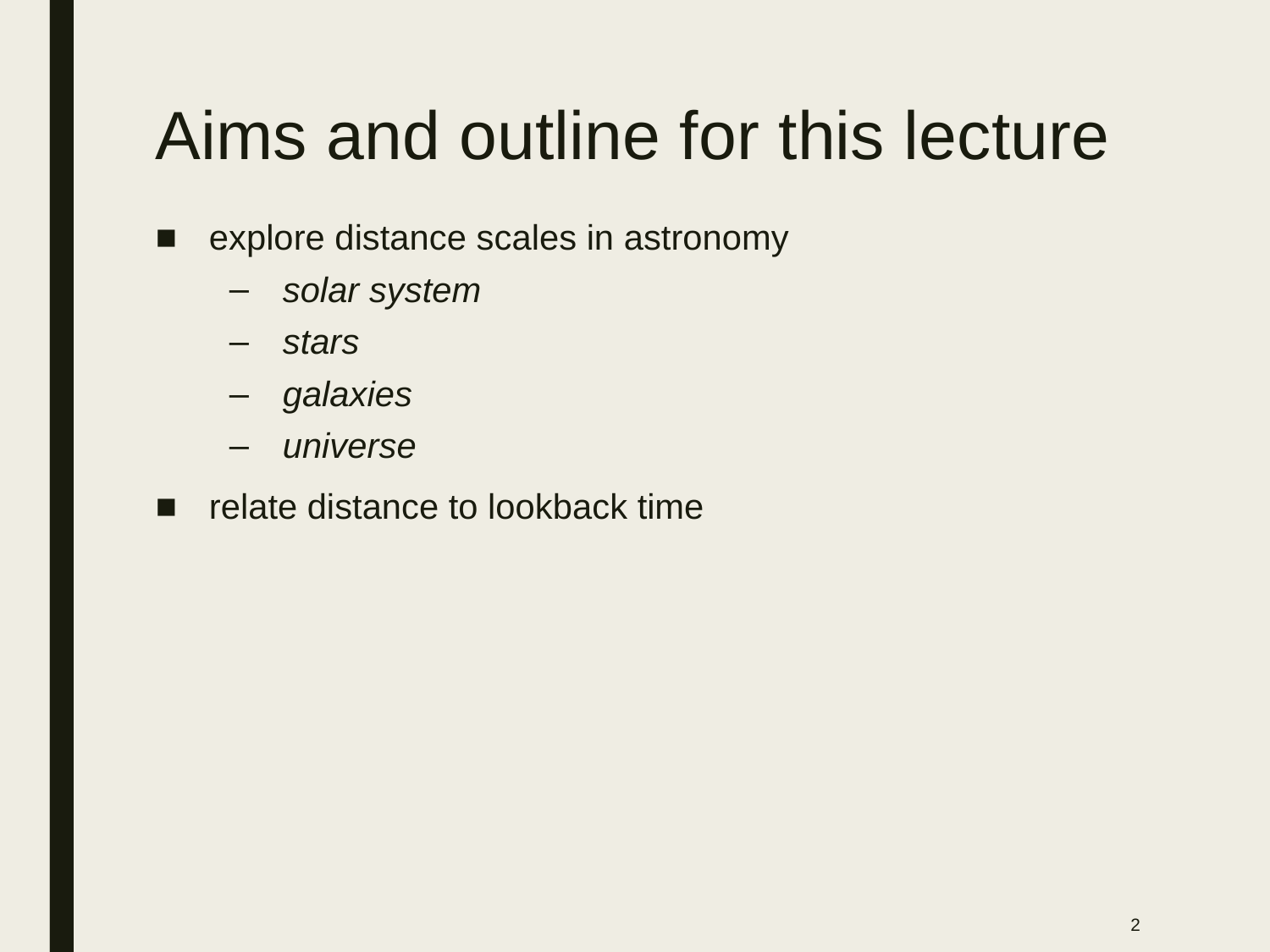

# Aims and outline for this lecture
explore distance scales in astronomy
solar system
stars
galaxies
universe
relate distance to lookback time
2